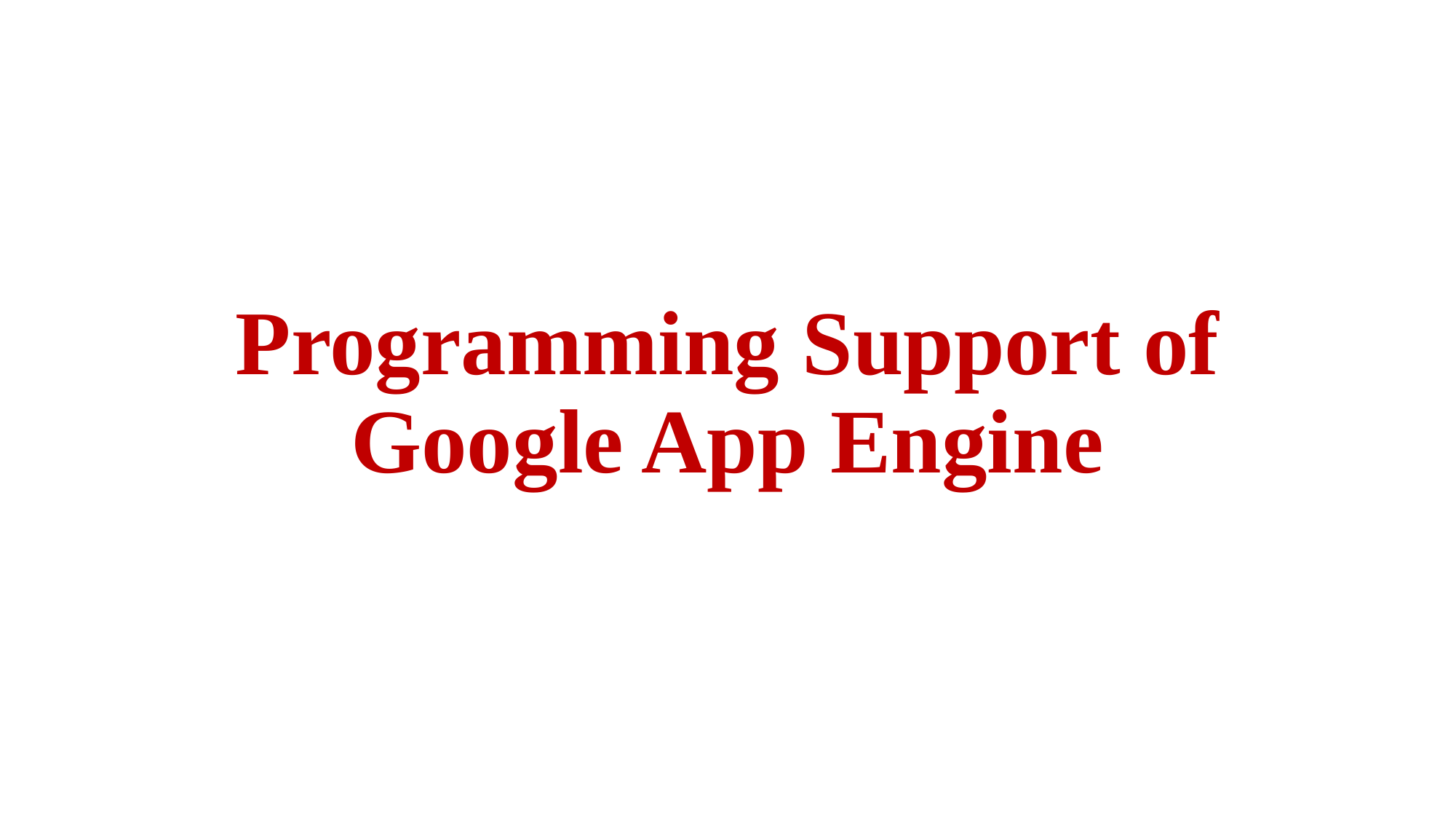

# Programming Support of Google App Engine